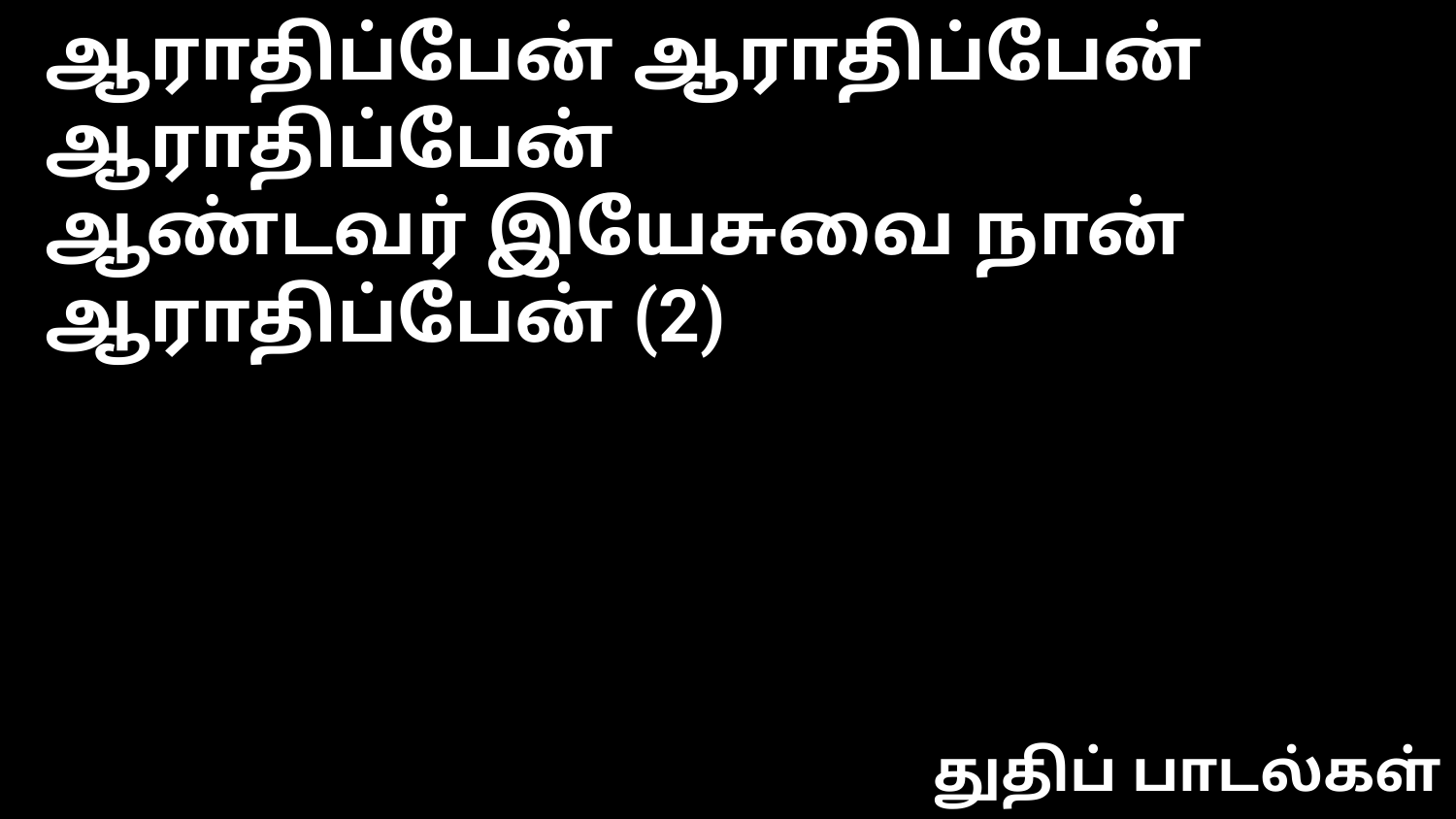

ஆராதிப்பேன் ஆராதிப்பேன் ஆராதிப்பேன்
ஆண்டவர் இயேசுவை நான் ஆராதிப்பேன் (2)

துதிப் பாடல்கள்